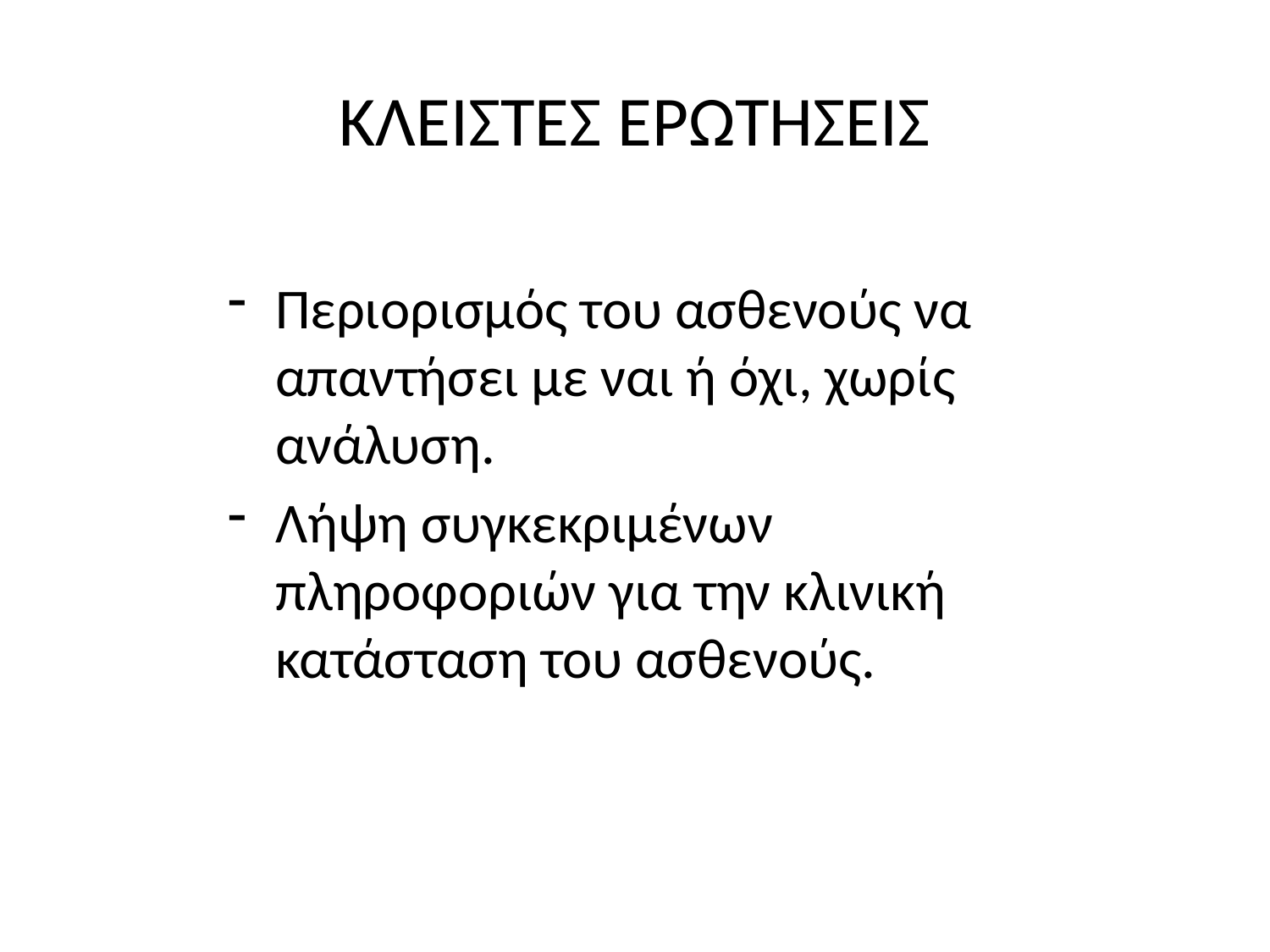

# ΚΛΕΙΣΤΕΣ ΕΡΩΤΗΣΕΙΣ
Περιορισμός του ασθενούς να απαντήσει με ναι ή όχι, χωρίς ανάλυση.
Λήψη συγκεκριμένων πληροφοριών για την κλινική κατάσταση του ασθενούς.